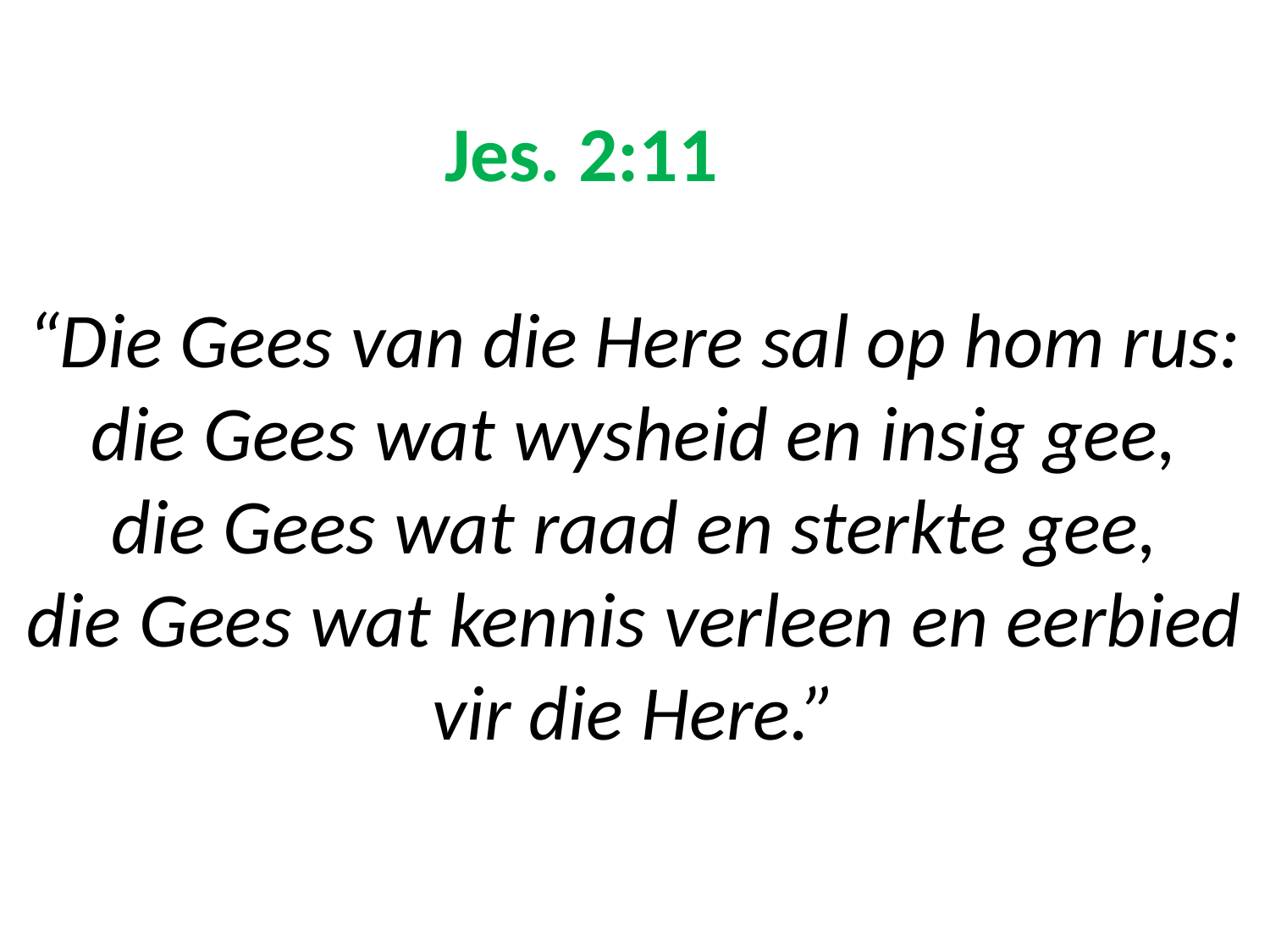

# Jes. 2:11 “Die Gees van die Here sal op hom rus: die Gees wat wysheid en insig gee, die Gees wat raad en sterkte gee, die Gees wat kennis verleen en eerbied vir die Here.”